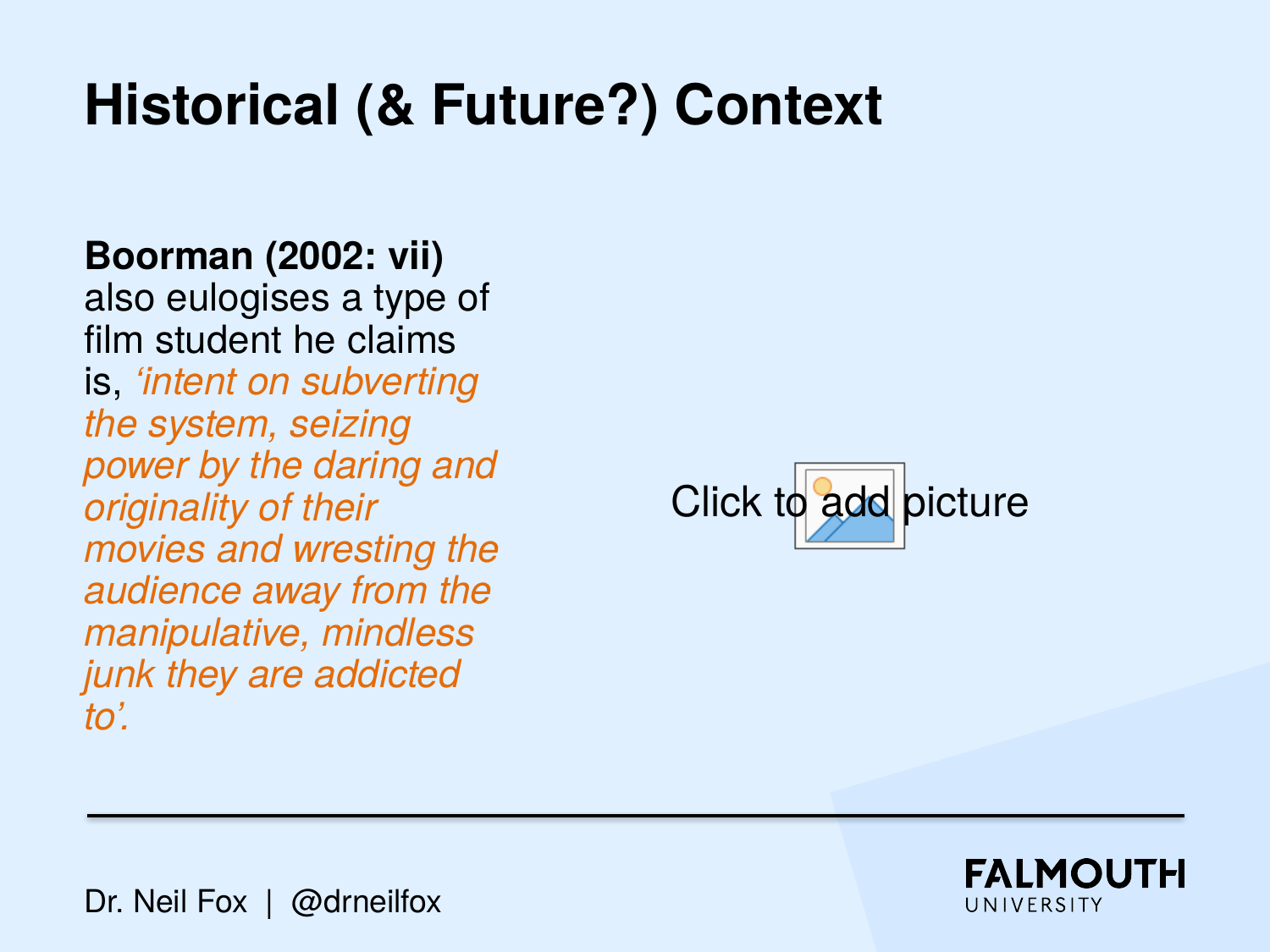

# Historical (& Future?) Context

Boorman (2002: vii) also eulogises a type of film student he claims is, ‘intent on subverting the system, seizing power by the daring and originality of their movies and wresting the audience away from the manipulative, mindless junk they are addicted to’.